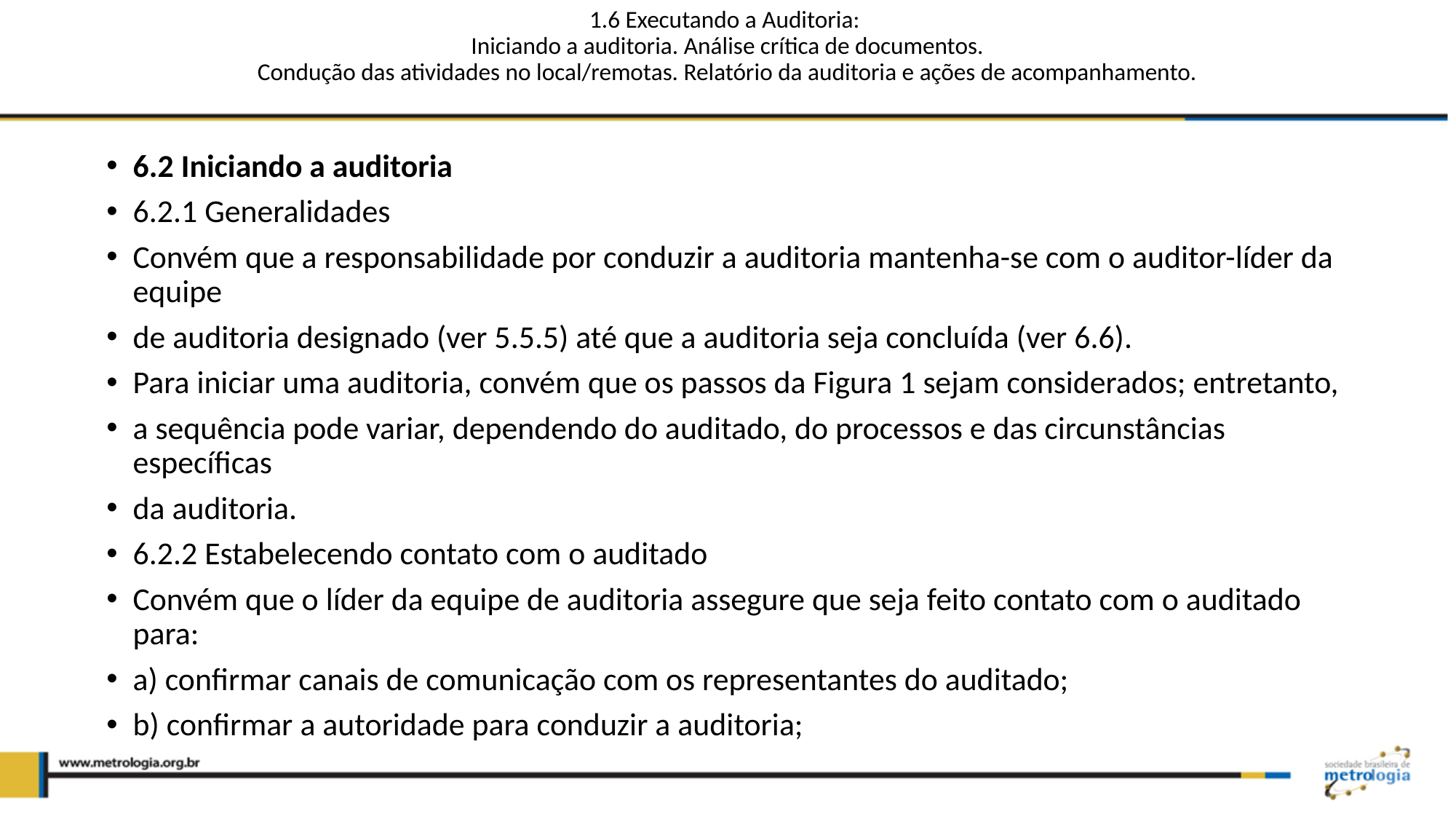

# 1.6 Executando a Auditoria: Iniciando a auditoria. Análise crítica de documentos. Condução das atividades no local/remotas. Relatório da auditoria e ações de acompanhamento.
6.2 Iniciando a auditoria
6.2.1 Generalidades
Convém que a responsabilidade por conduzir a auditoria mantenha-se com o auditor-líder da equipe
de auditoria designado (ver 5.5.5) até que a auditoria seja concluída (ver 6.6).
Para iniciar uma auditoria, convém que os passos da Figura 1 sejam considerados; entretanto,
a sequência pode variar, dependendo do auditado, do processos e das circunstâncias específicas
da auditoria.
6.2.2 Estabelecendo contato com o auditado
Convém que o líder da equipe de auditoria assegure que seja feito contato com o auditado para:
a) confirmar canais de comunicação com os representantes do auditado;
b) confirmar a autoridade para conduzir a auditoria;